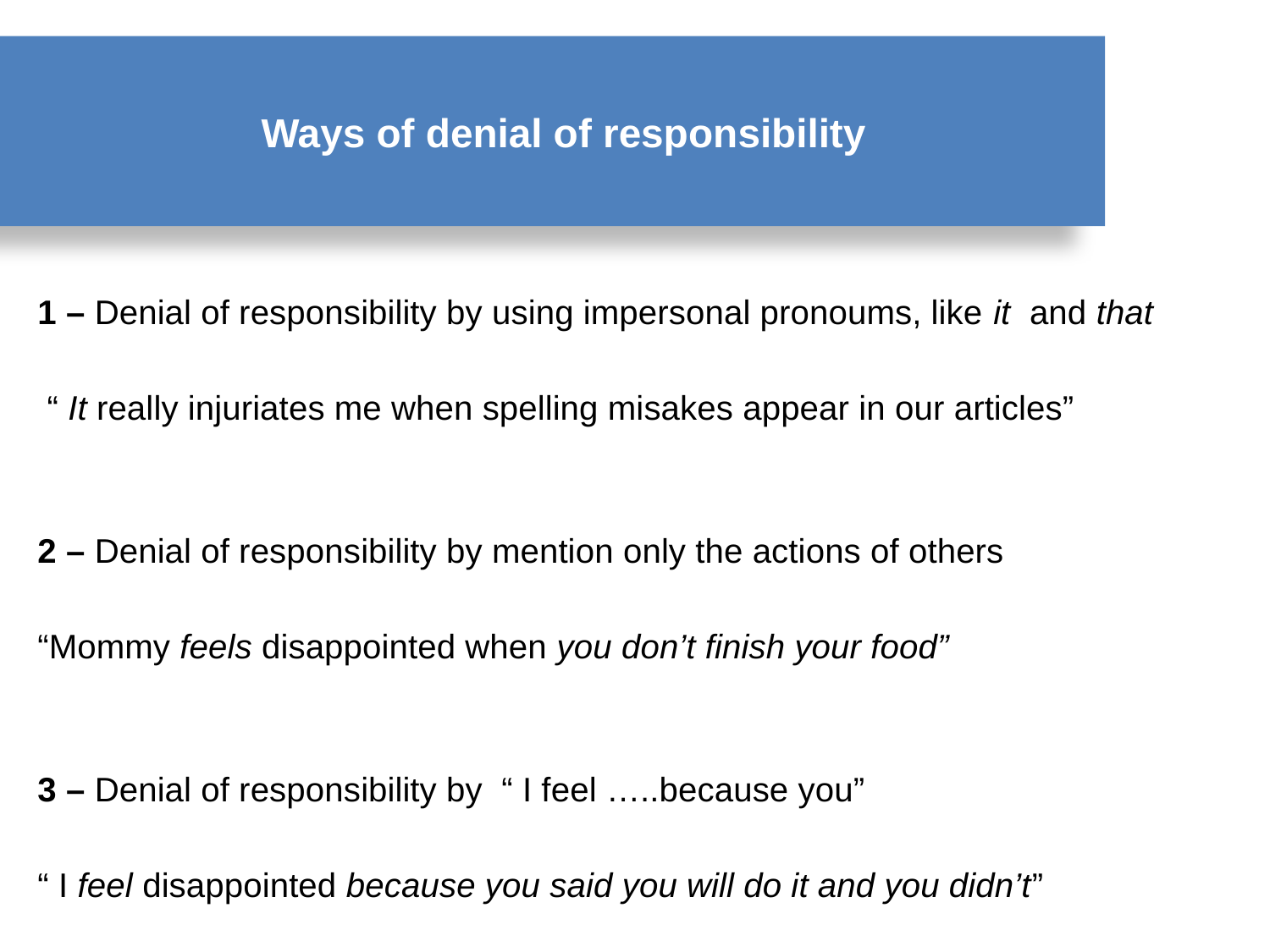

# Ways of denial of responsibility

1 – Denial of responsibility by using impersonal pronoums, like it  and that

 “ It really injuriates me when spelling misakes appear in our articles”

2 – Denial of responsibility by mention only the actions of others

“Mommy feels disappointed when you don’t finish your food”

3 – Denial of responsibility by  “ I feel …..because you”

“ I feel disappointed because you said you will do it and you didn’t”